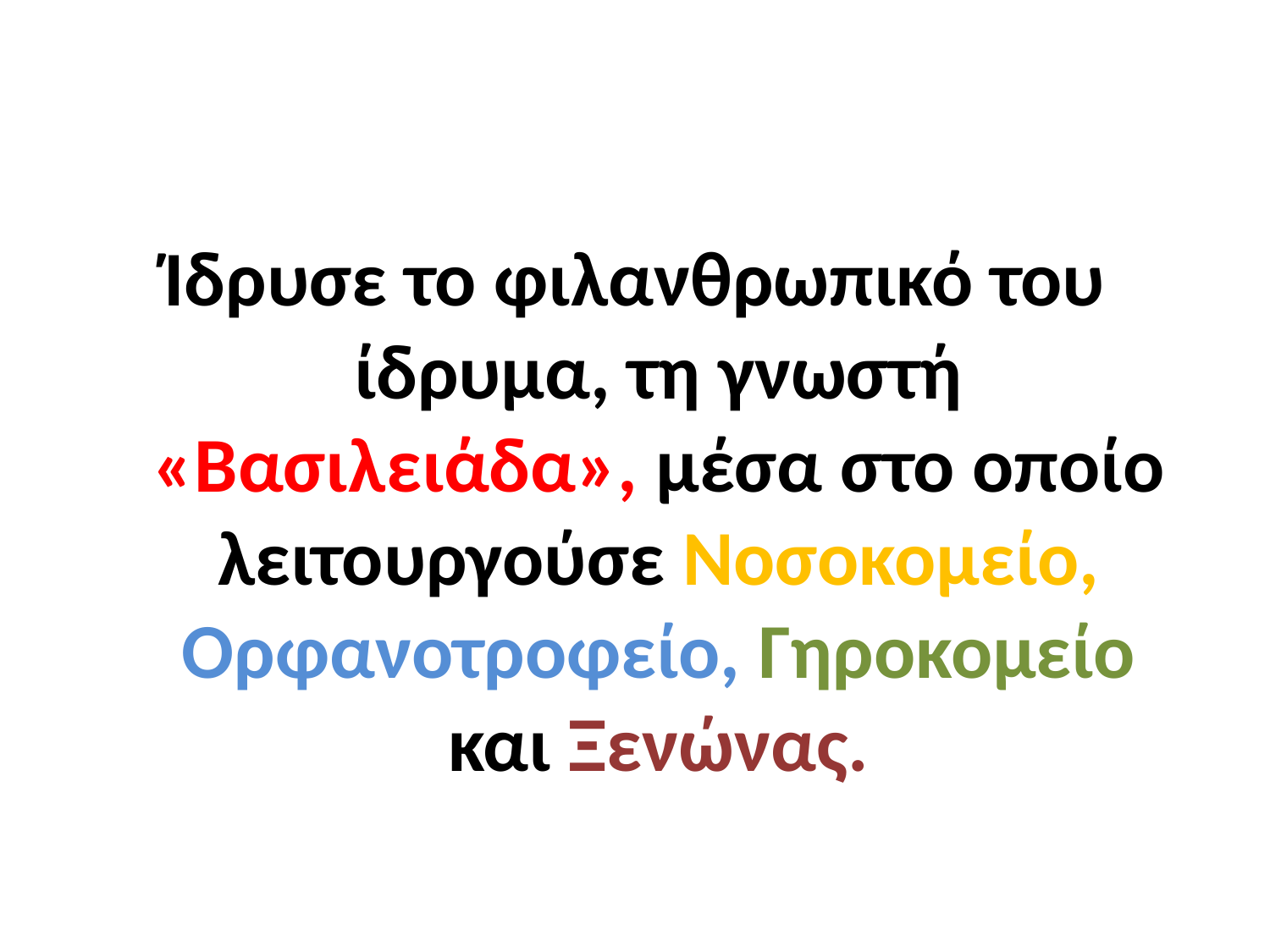

#
Ίδρυσε το φιλανθρωπικό του ίδρυμα, τη γνωστή «Βασιλειάδα», μέσα στο οποίο λειτουργούσε Νοσοκομείο, Ορφανοτροφείο, Γηροκομείο και Ξενώνας.